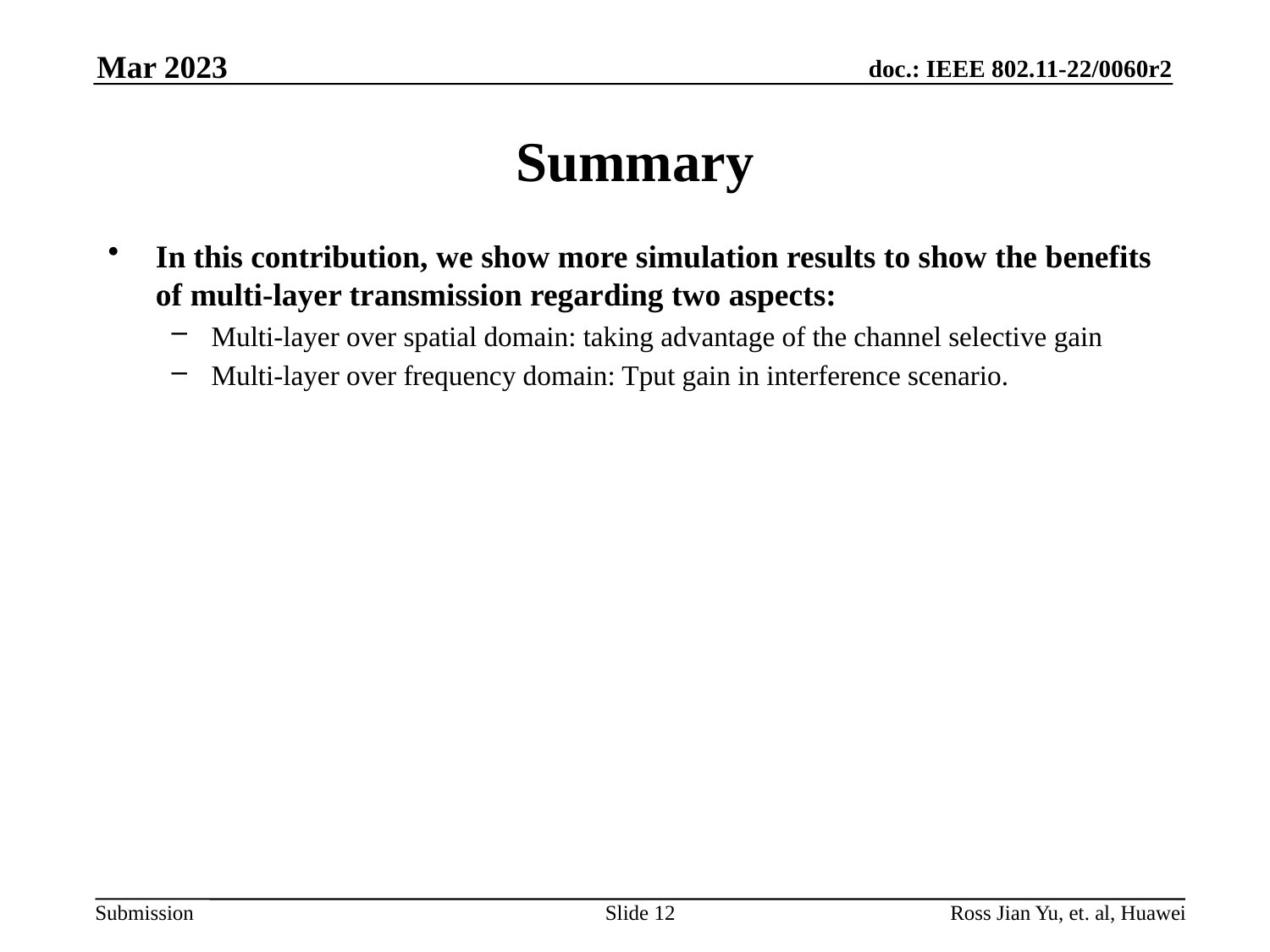

Mar 2023
# Summary
In this contribution, we show more simulation results to show the benefits of multi-layer transmission regarding two aspects:
Multi-layer over spatial domain: taking advantage of the channel selective gain
Multi-layer over frequency domain: Tput gain in interference scenario.

Slide 12
Ross Jian Yu, et. al, Huawei